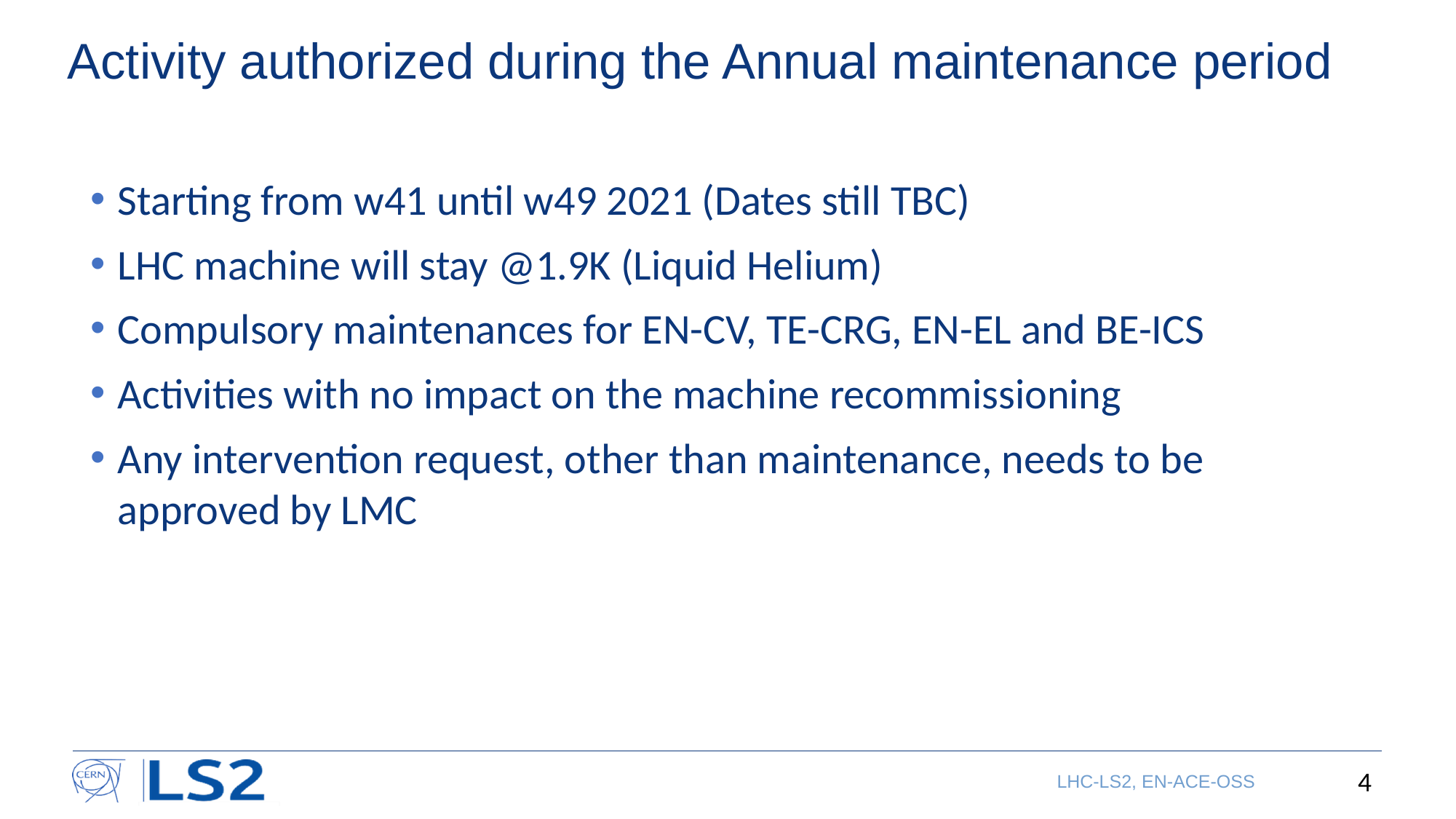

Activity authorized during the Annual maintenance period
Starting from w41 until w49 2021 (Dates still TBC)
LHC machine will stay @1.9K (Liquid Helium)
Compulsory maintenances for EN-CV, TE-CRG, EN-EL and BE-ICS
Activities with no impact on the machine recommissioning
Any intervention request, other than maintenance, needs to be approved by LMC

LHC-LS2, EN-ACE-OSS
4